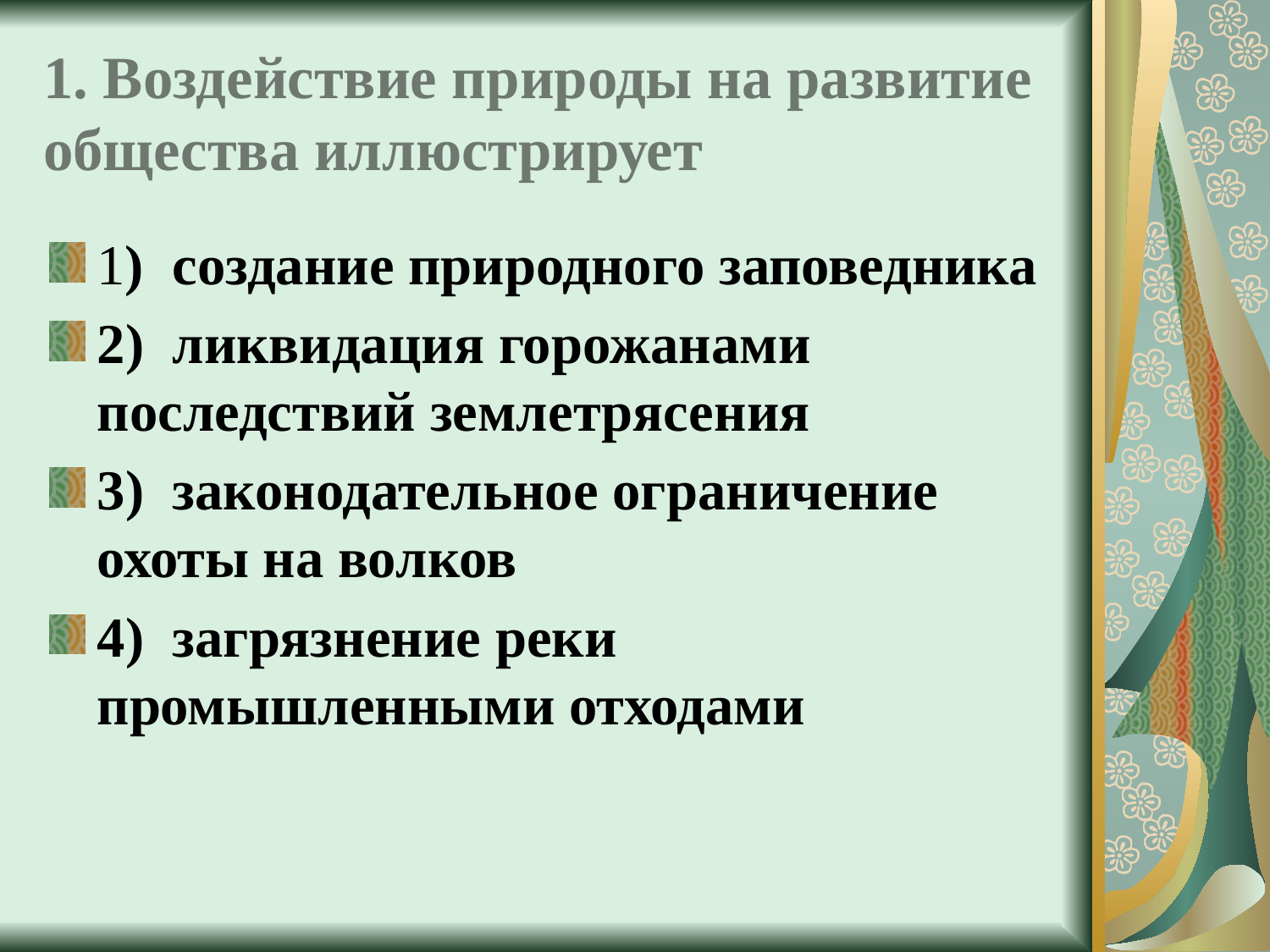

# 1. Воздействие природы на развитие общества иллюстрирует
1)  создание природного заповедника
2)  ликвидация горожанами последствий землетрясения
3)  законодательное ограничение охоты на волков
4)  загрязнение реки промышленными отходами